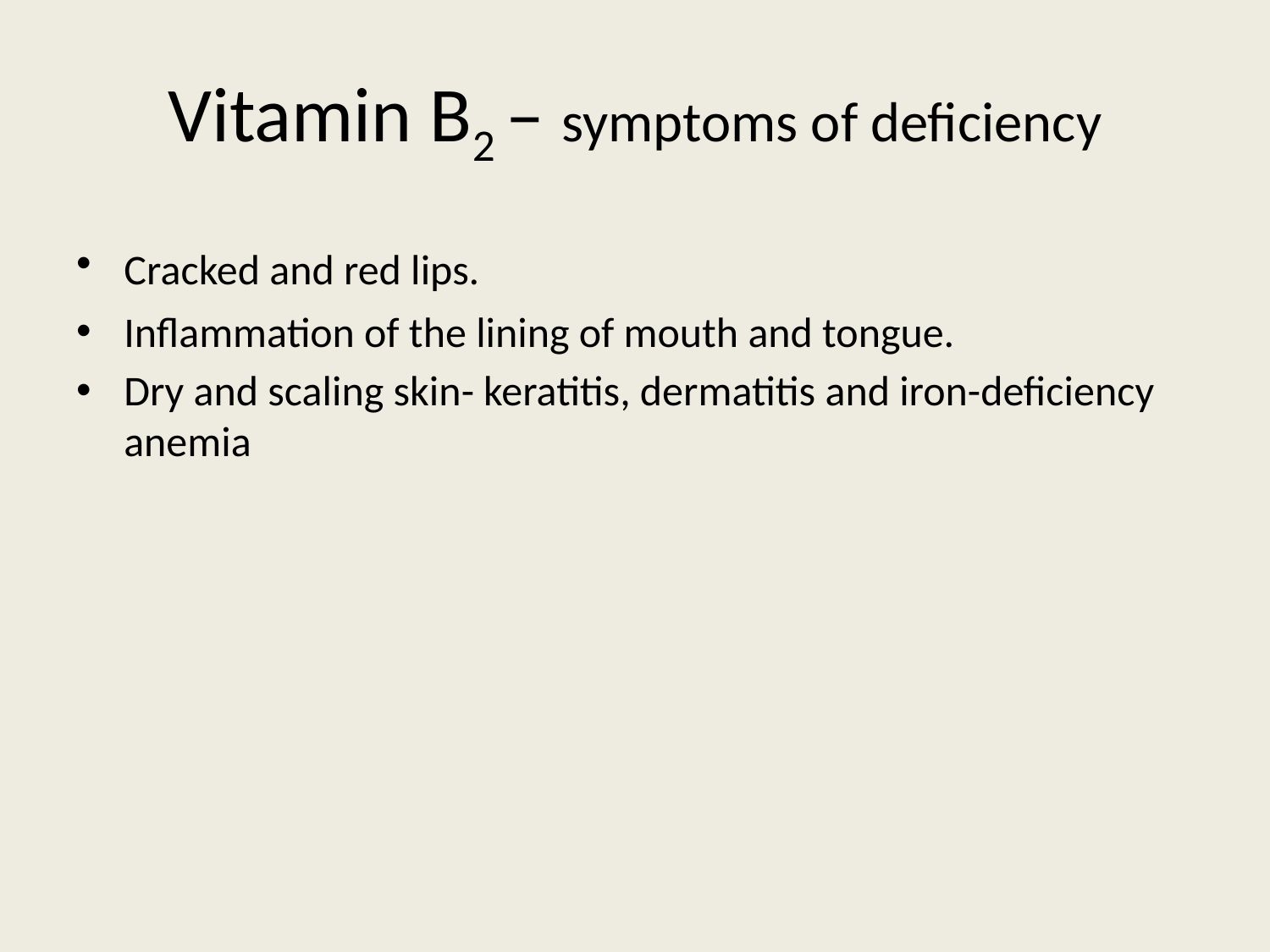

# Vitamin B2 – symptoms of deficiency
Cracked and red lips.
Inflammation of the lining of mouth and tongue.
Dry and scaling skin- keratitis, dermatitis and iron-deficiency anemia